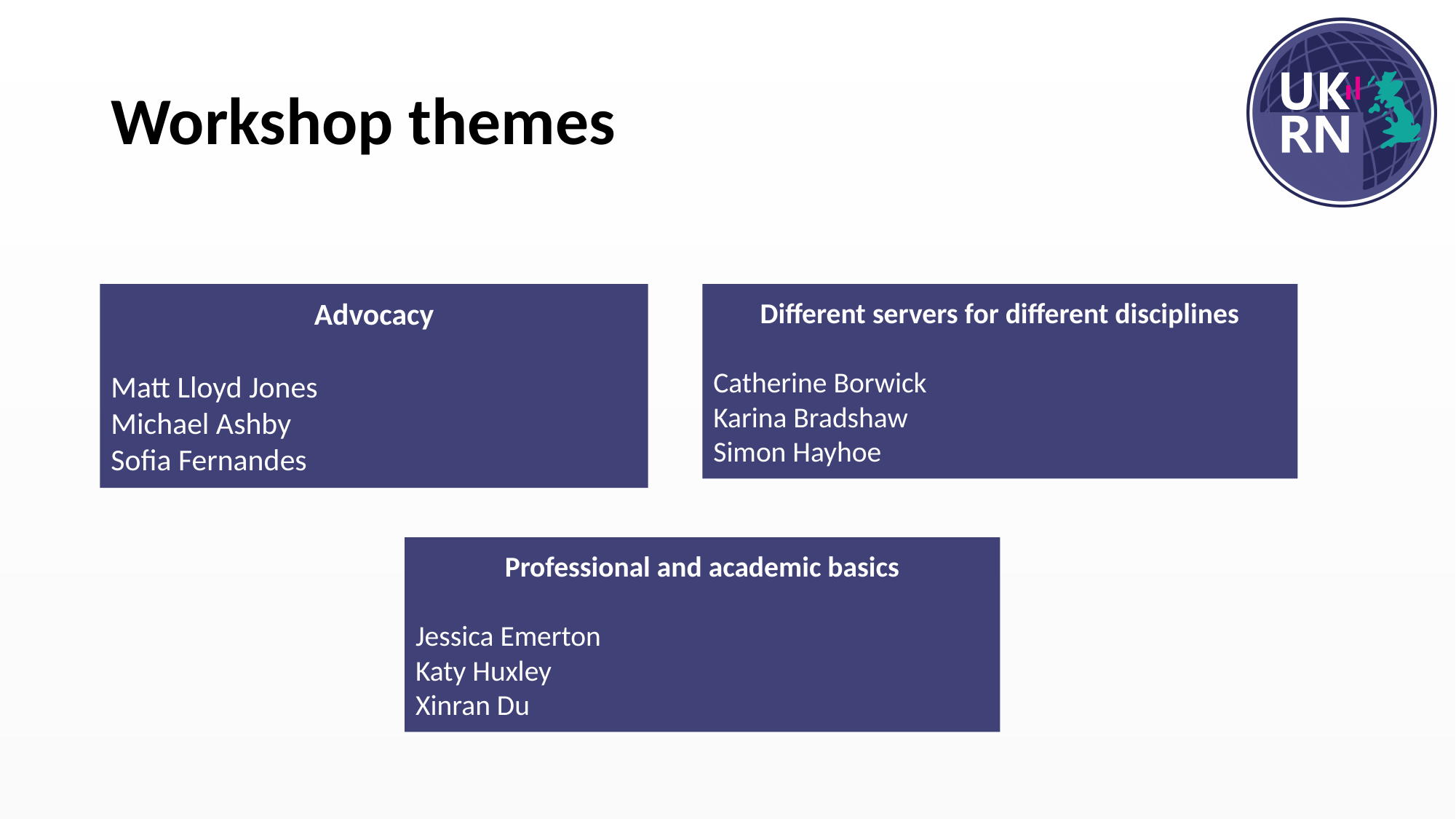

# Workshop themes
Advocacy

Matt Lloyd Jones
Michael Ashby
Sofia Fernandes
Different servers for different disciplines

Catherine Borwick
Karina Bradshaw
Simon Hayhoe
Professional and academic basics

Jessica Emerton
Katy Huxley
Xinran Du